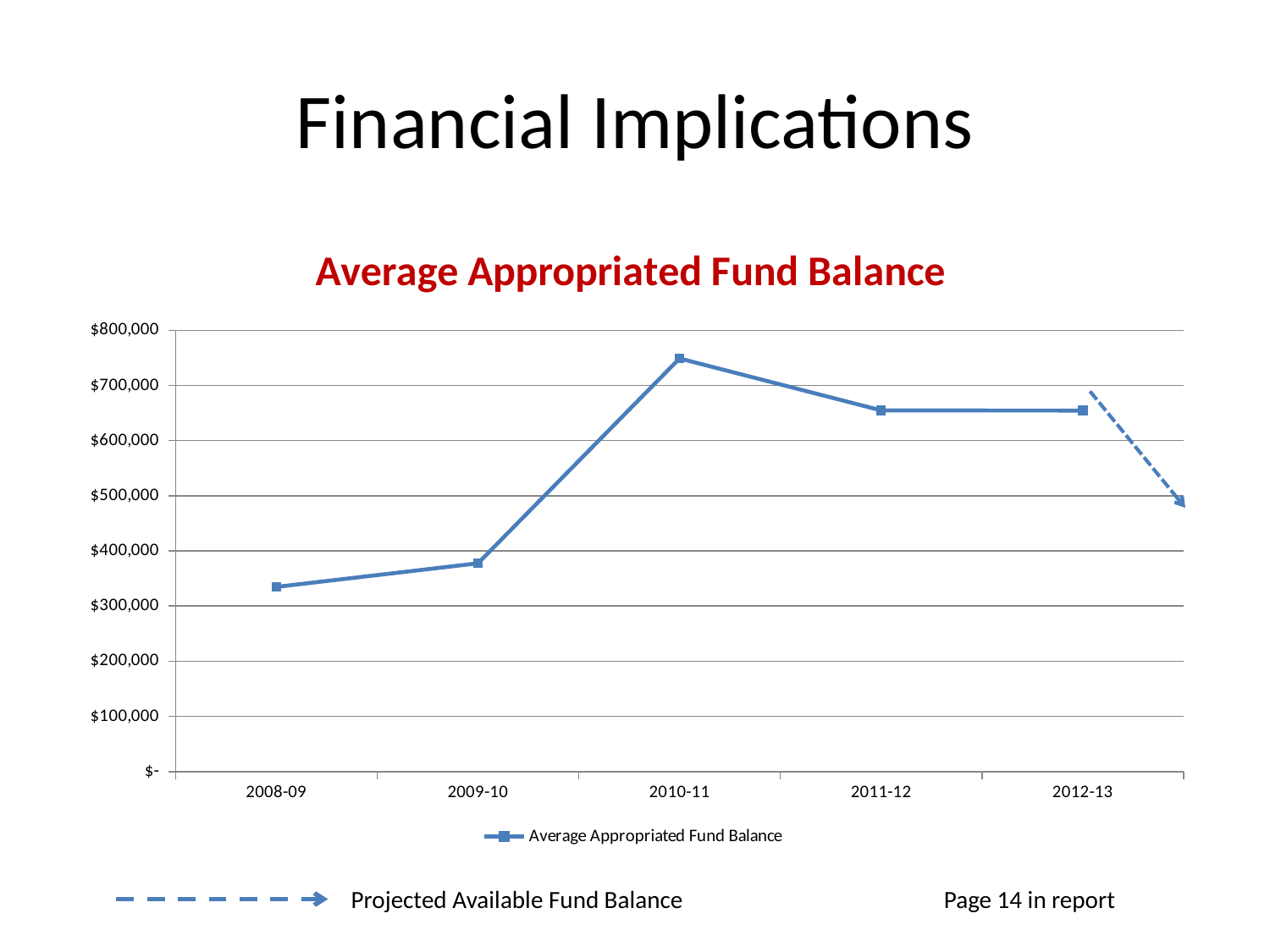

# Financial Implications

### Chart: Average Appropriated Fund Balance

| Category |  |
|---|---|
| 2008-09 | 334801.28571428574 |
| 2009-10 | 377525.0 |
| 2010-11 | 748920.2857142835 |
| 2011-12 | 654857.8571428572 |
| 2012-13 | 654443.8571428572 |
Projected Available Fund Balance
Page 14 in report